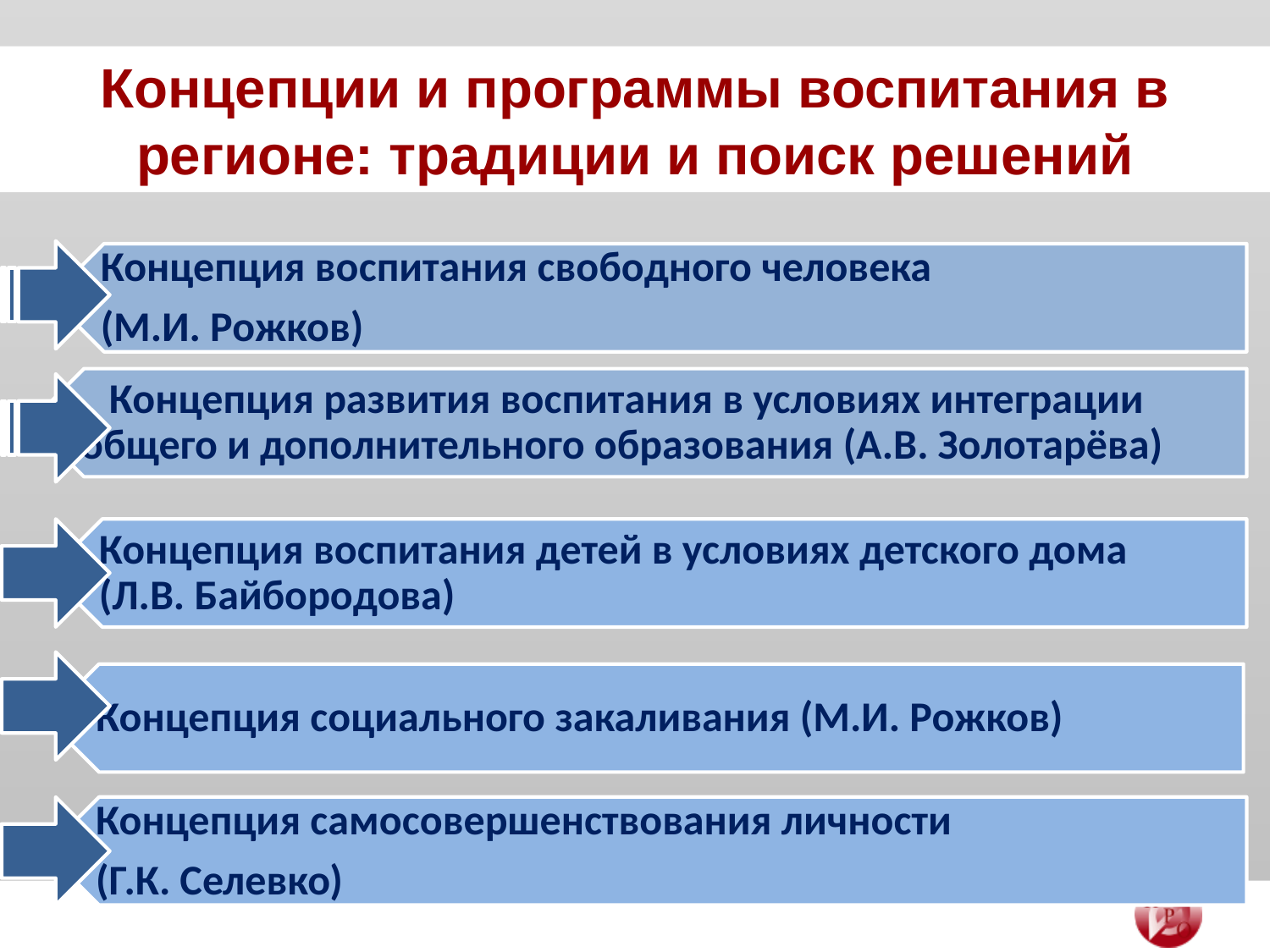

# Концепции и программы воспитания в регионе: традиции и поиск решений
Концепция воспитания свободного человека
(М.И. Рожков)
   Концепция развития воспитания в условиях интеграции общего и дополнительного образования (А.В. Золотарёва)
Концепция воспитания детей в условиях детского дома (Л.В. Байбородова)
Концепция социального закаливания (М.И. Рожков)
Концепция самосовершенствования личности
(Г.К. Селевко)